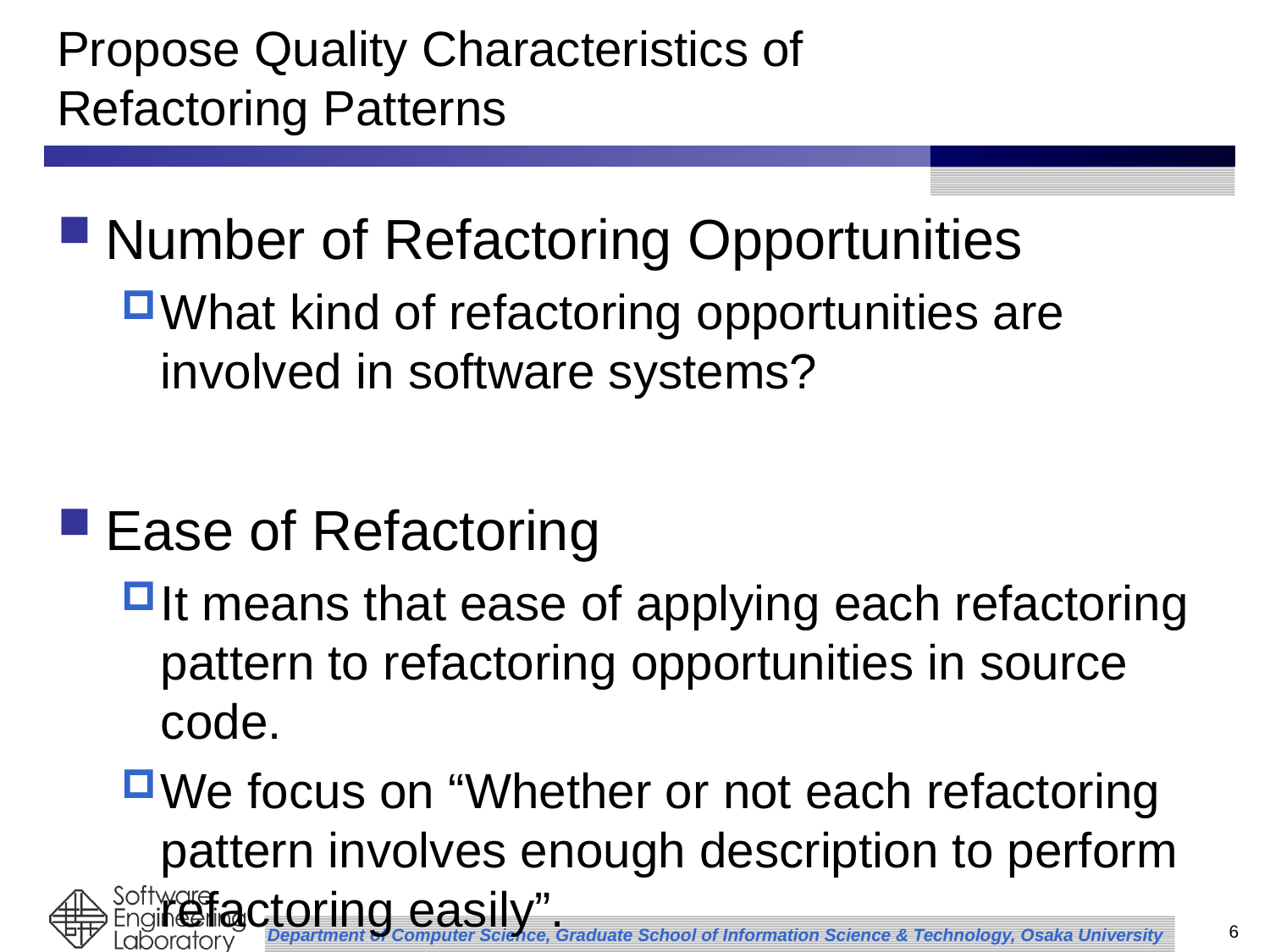

# Propose Quality Characteristics of Refactoring Patterns
Number of Refactoring Opportunities
What kind of refactoring opportunities are involved in software systems?

Ease of Refactoring
It means that ease of applying each refactoring pattern to refactoring opportunities in source code.
We focus on “Whether or not each refactoring pattern involves enough description to perform refactoring easily”.
6